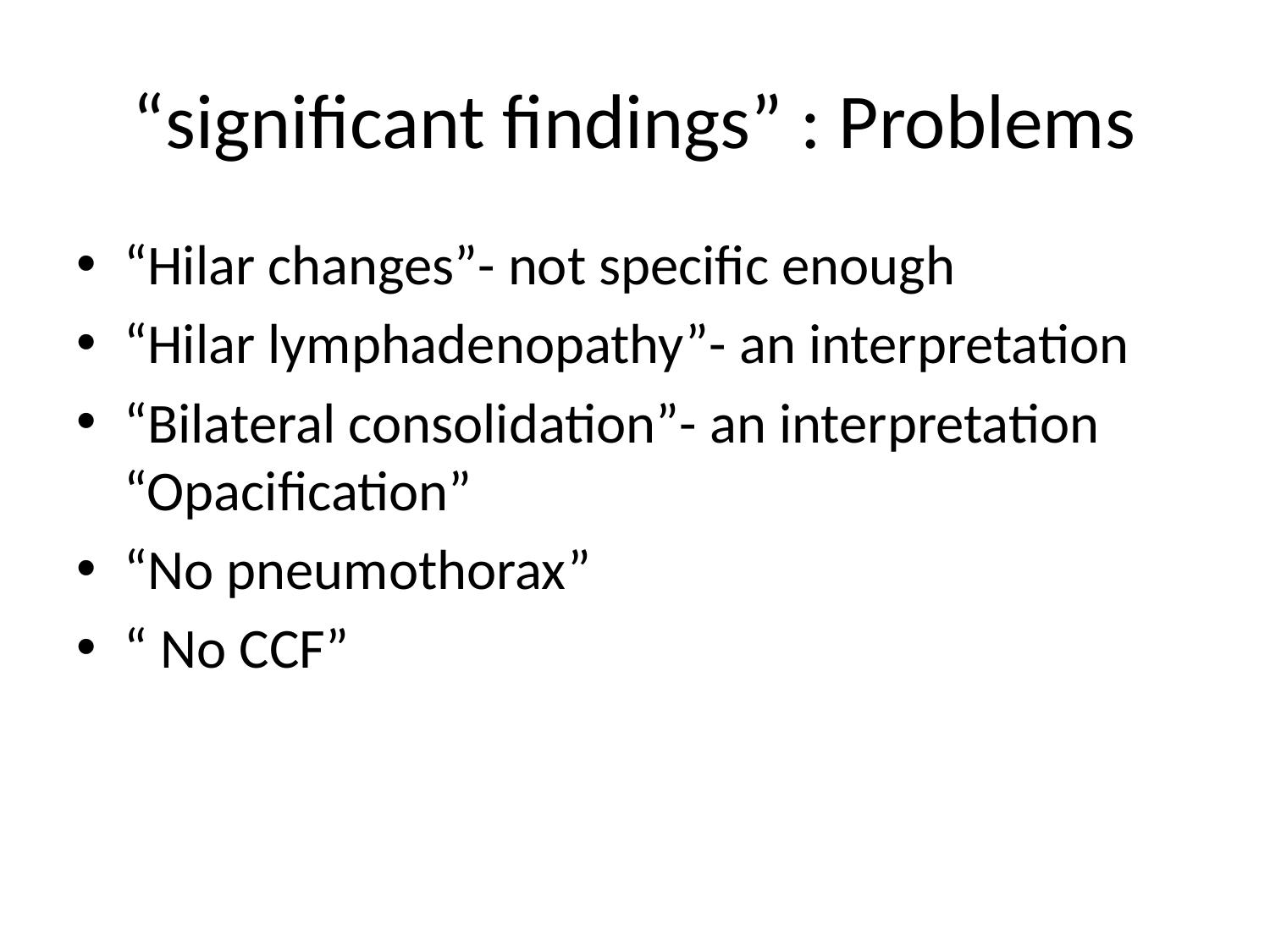

# “significant findings” : Problems
“Hilar changes”- not specific enough
“Hilar lymphadenopathy”- an interpretation
“Bilateral consolidation”- an interpretation “Opacification”
“No pneumothorax”
“ No CCF”